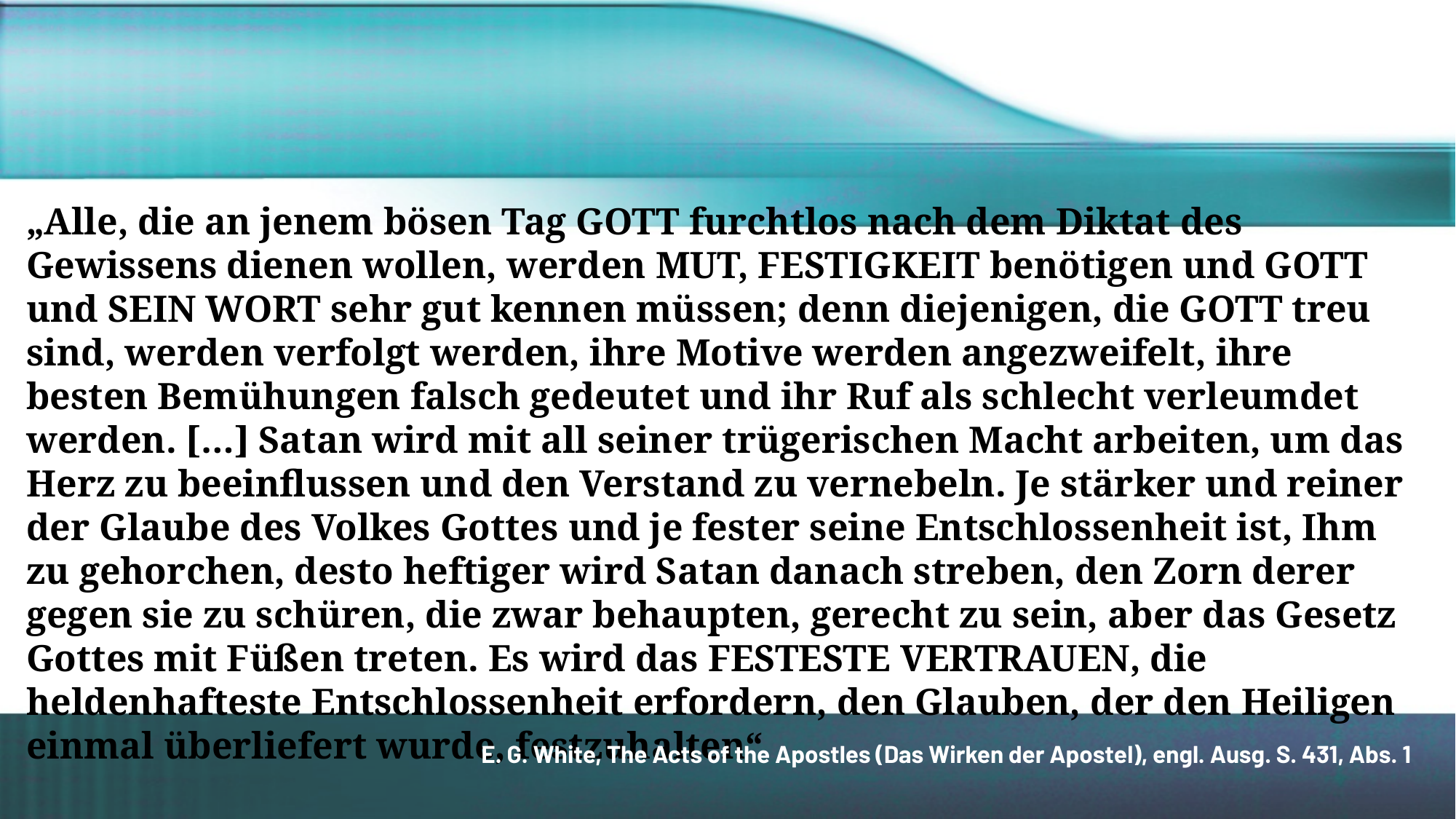

„Alle, die an jenem bösen Tag GOTT furchtlos nach dem Diktat des Gewissens dienen wollen, werden MUT, FESTIGKEIT benötigen und GOTT und SEIN WORT sehr gut kennen müssen; denn diejenigen, die GOTT treu sind, werden verfolgt werden, ihre Motive werden angezweifelt, ihre besten Bemühungen falsch gedeutet und ihr Ruf als schlecht verleumdet werden. […] Satan wird mit all seiner trügerischen Macht arbeiten, um das Herz zu beeinflussen und den Verstand zu vernebeln. Je stärker und reiner der Glaube des Volkes Gottes und je fester seine Entschlossenheit ist, Ihm zu gehorchen, desto heftiger wird Satan danach streben, den Zorn derer gegen sie zu schüren, die zwar behaupten, gerecht zu sein, aber das Gesetz Gottes mit Füßen treten. Es wird das FESTESTE VERTRAUEN, die heldenhafteste Entschlossenheit erfordern, den Glauben, der den Heiligen einmal überliefert wurde, festzuhalten“
E. G. White, The Acts of the Apostles (Das Wirken der Apostel), engl. Ausg. S. 431, Abs. 1